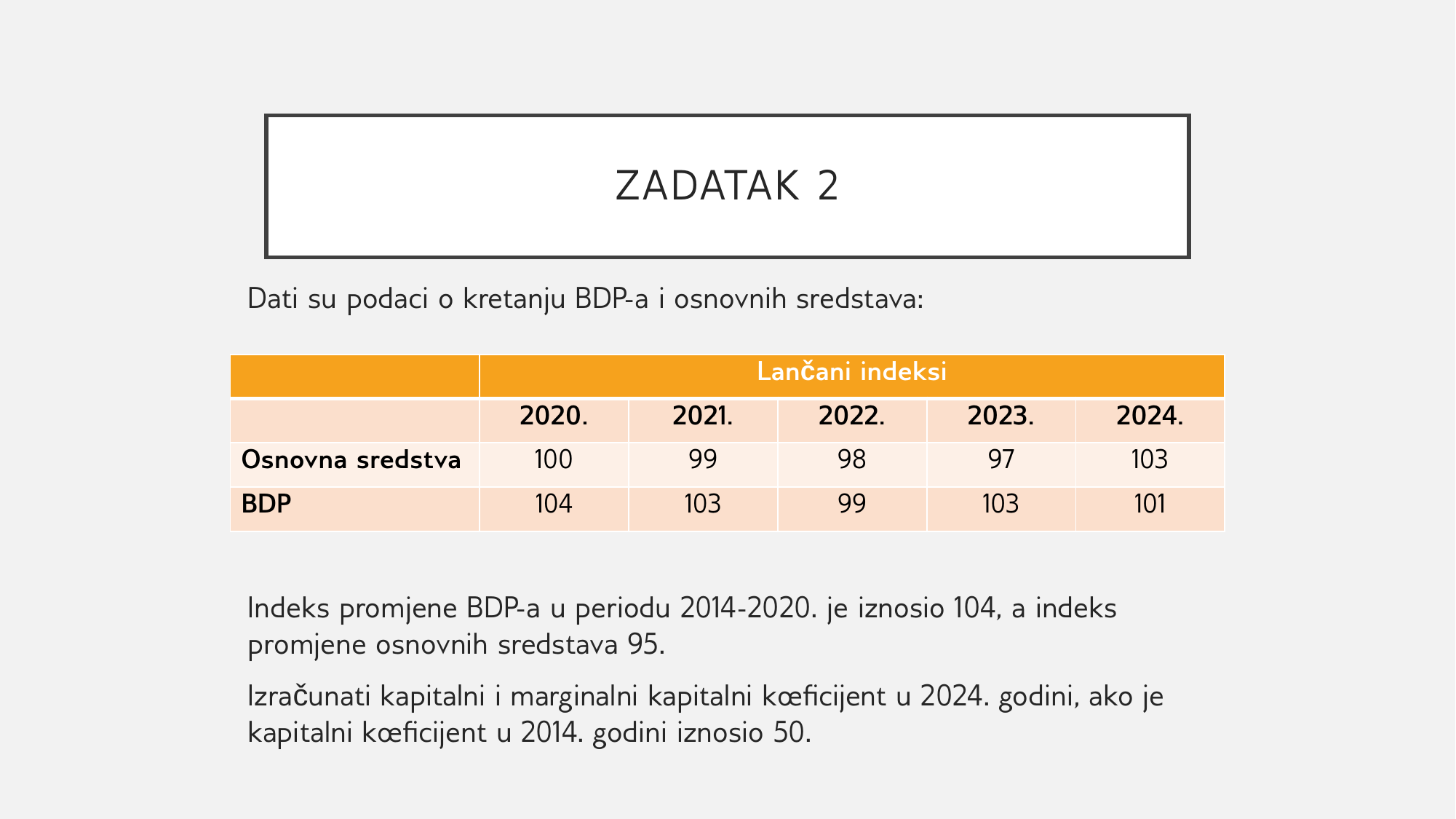

# Zadatak 2
Dati su podaci o kretanju BDP-a i osnovnih sredstava:

Indeks promjene BDP-a u periodu 2014-2020. je iznosio 104, a indeks promjene osnovnih sredstava 95.
Izračunati kapitalni i marginalni kapitalni koeficijent u 2024. godini, ako je kapitalni koeficijent u 2014. godini iznosio 50.

|  | Lančani indeksi |  |  |  |  |
| --- | --- | --- | --- | --- | --- |
|  | 2020. | 2021. | 2022. | 2023. | 2024. |
| Osnovna sredstva | 100 | 99 | 98 | 97 | 103 |
| BDP | 104 | 103 | 99 | 103 | 101 |